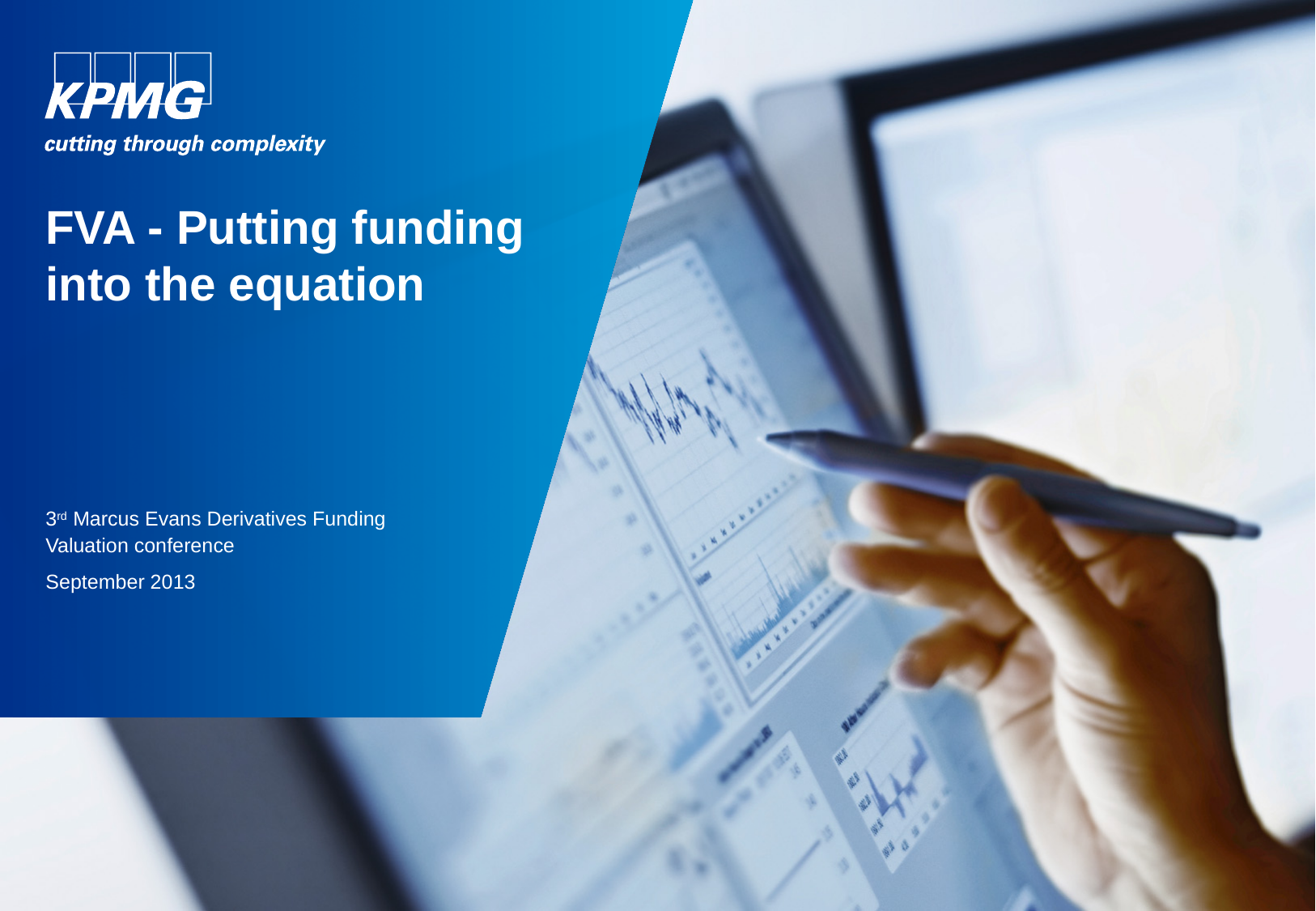

# FVA - Putting funding into the equation
3rd Marcus Evans Derivatives Funding Valuation conference
September 2013